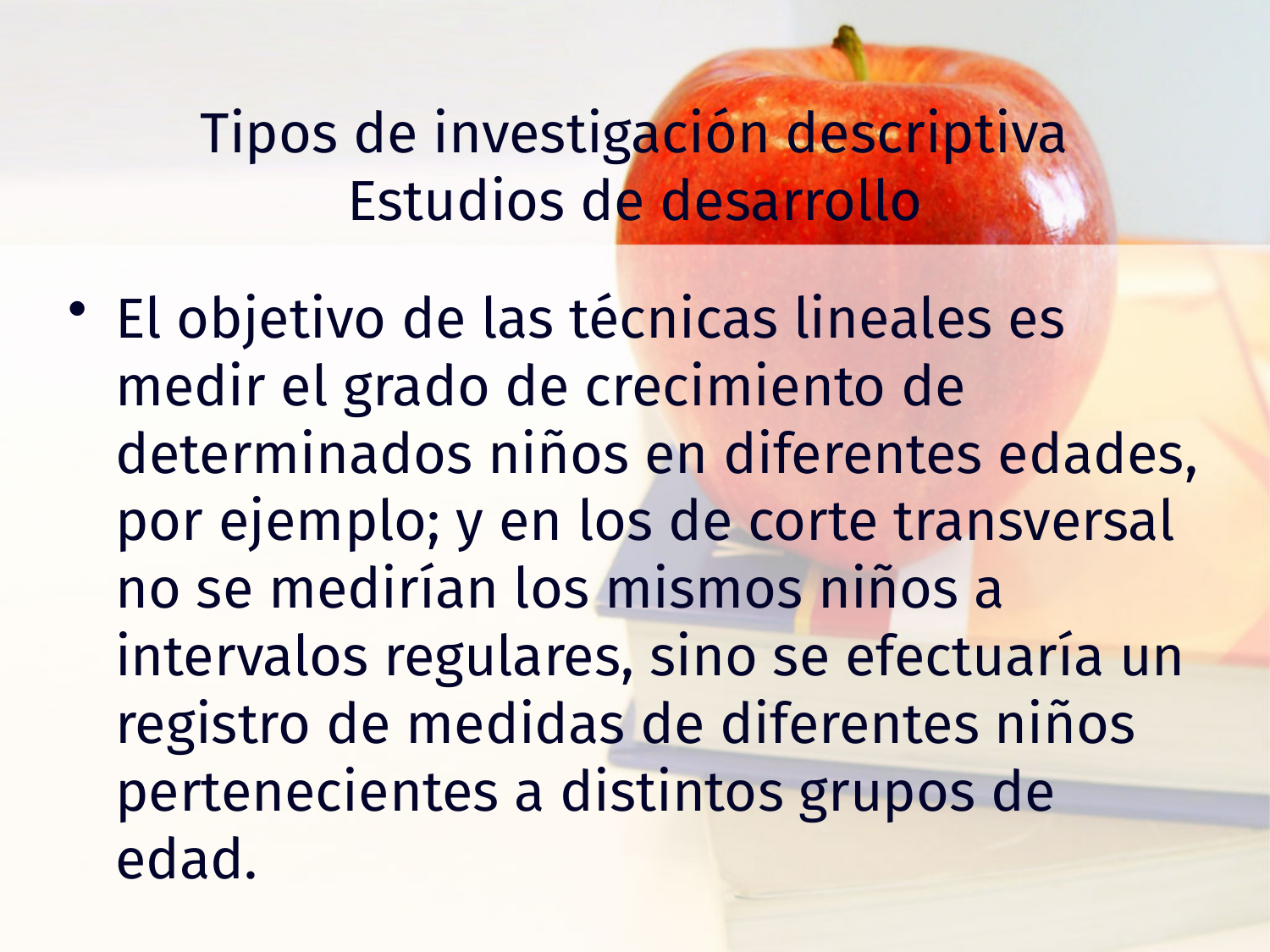

# Tipos de investigación descriptiva Estudios de desarrollo
El objetivo de las técnicas lineales es medir el grado de crecimiento de determinados niños en diferentes edades, por ejemplo; y en los de corte transversal no se medirían los mismos niños a intervalos regulares, sino se efectuaría un registro de medidas de diferentes niños pertenecientes a distintos grupos de edad.